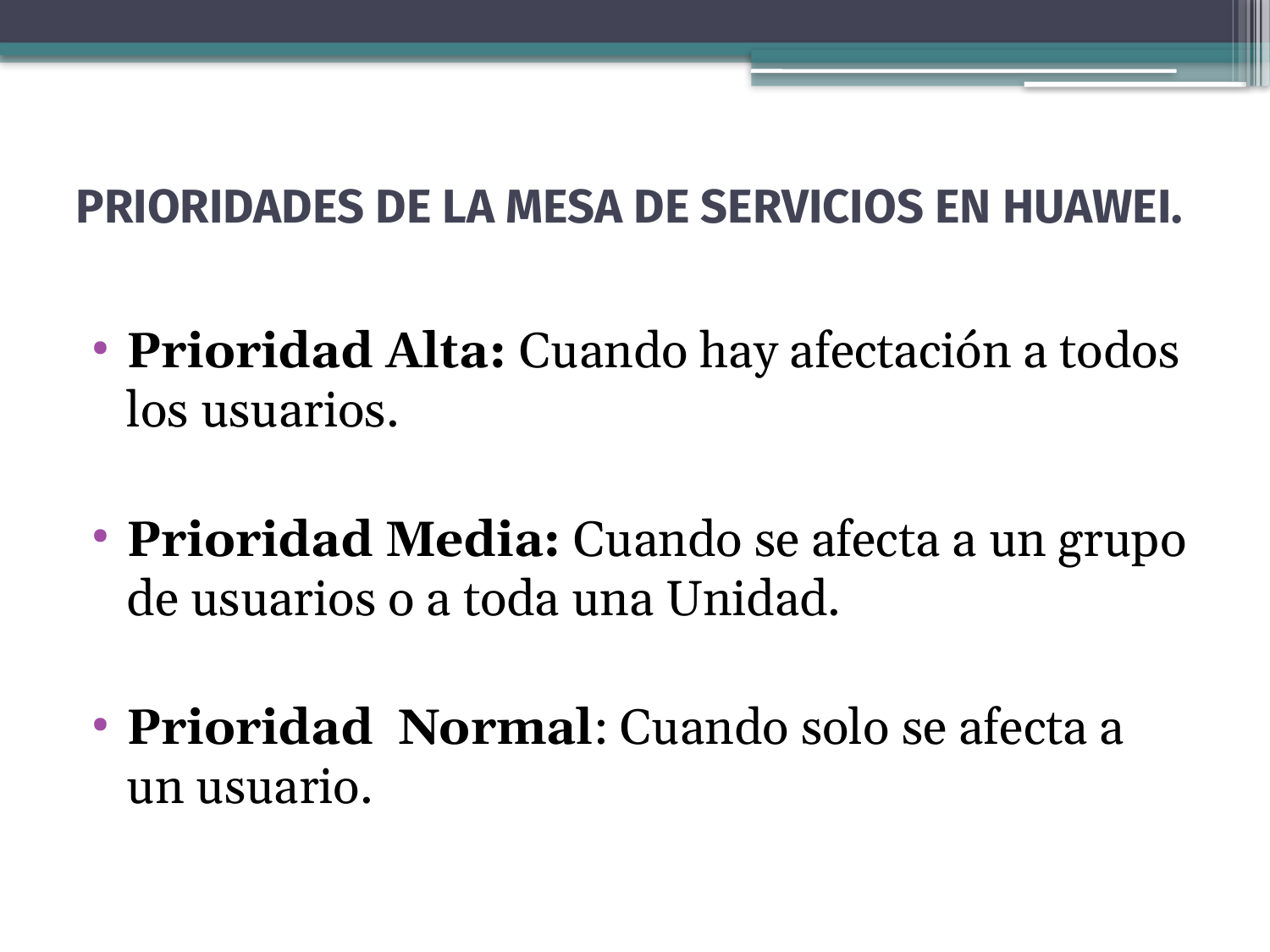

# PRIORIDADES DE LA MESA DE SERVICIOS EN HUAWEI.
Prioridad Alta: Cuando hay afectación a todos los usuarios.

Prioridad Media: Cuando se afecta a un grupo de usuarios o a toda una Unidad.

Prioridad  Normal: Cuando solo se afecta a un usuario.